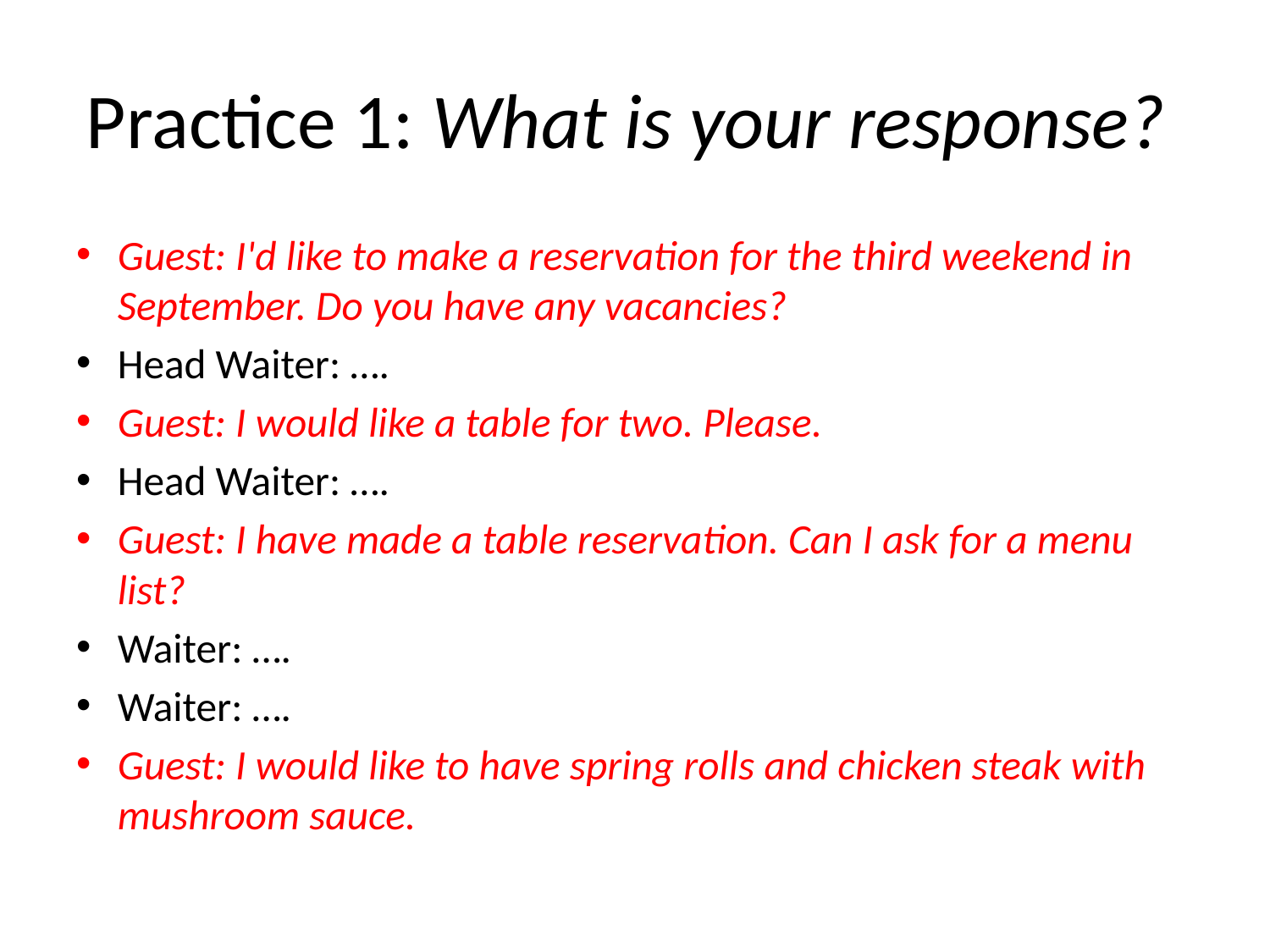

# Practice 1: What is your response?
Guest: I'd like to make a reservation for the third weekend in September. Do you have any vacancies?
Head Waiter: ….
Guest: I would like a table for two. Please.
Head Waiter: ….
Guest: I have made a table reservation. Can I ask for a menu list?
Waiter: ….
Waiter: ….
Guest: I would like to have spring rolls and chicken steak with mushroom sauce.